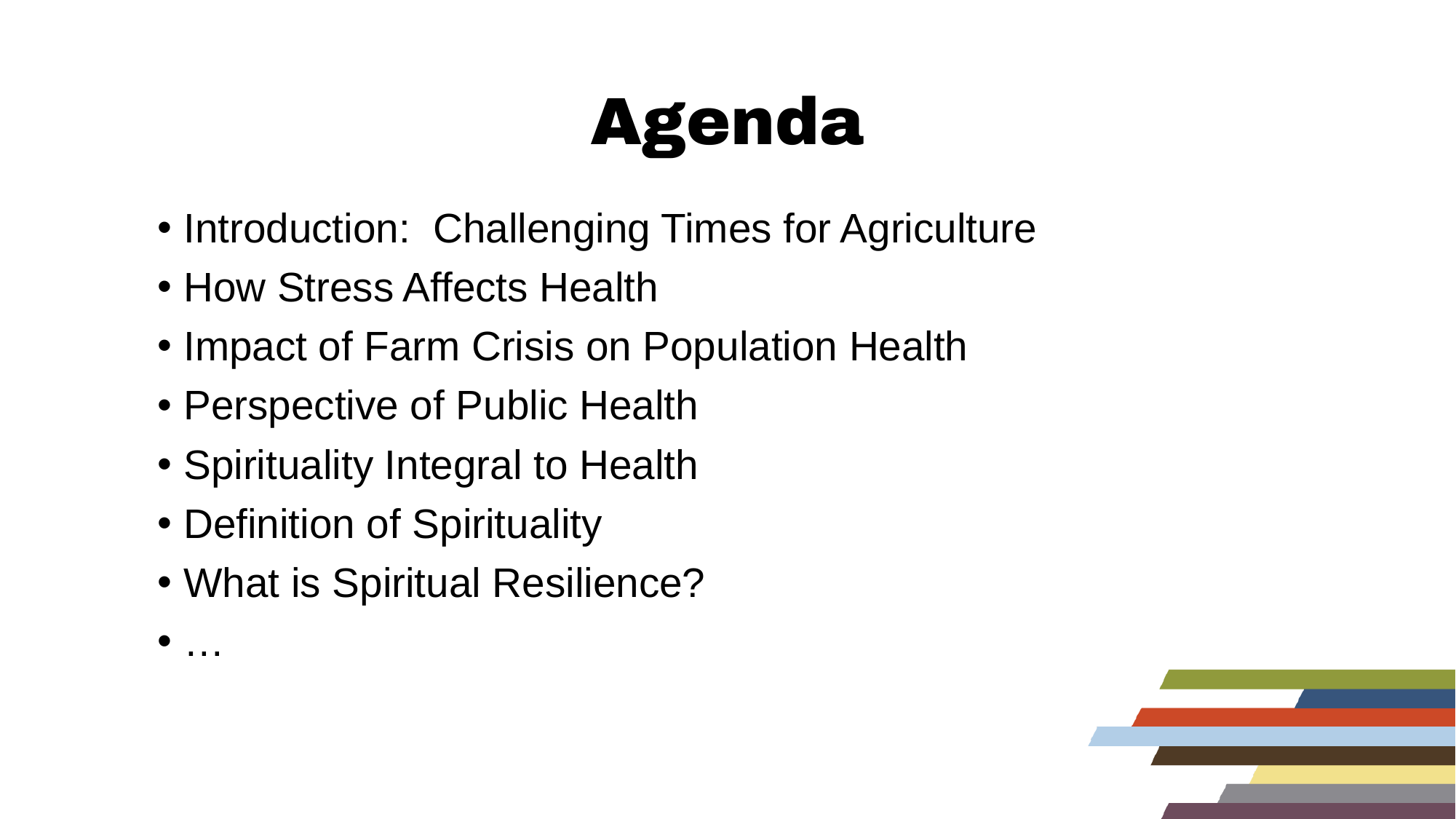

# Agenda
Introduction:  Challenging Times for Agriculture
How Stress Affects Health
Impact of Farm Crisis on Population Health
Perspective of Public Health
Spirituality Integral to Health
Definition of Spirituality
What is Spiritual Resilience?
…